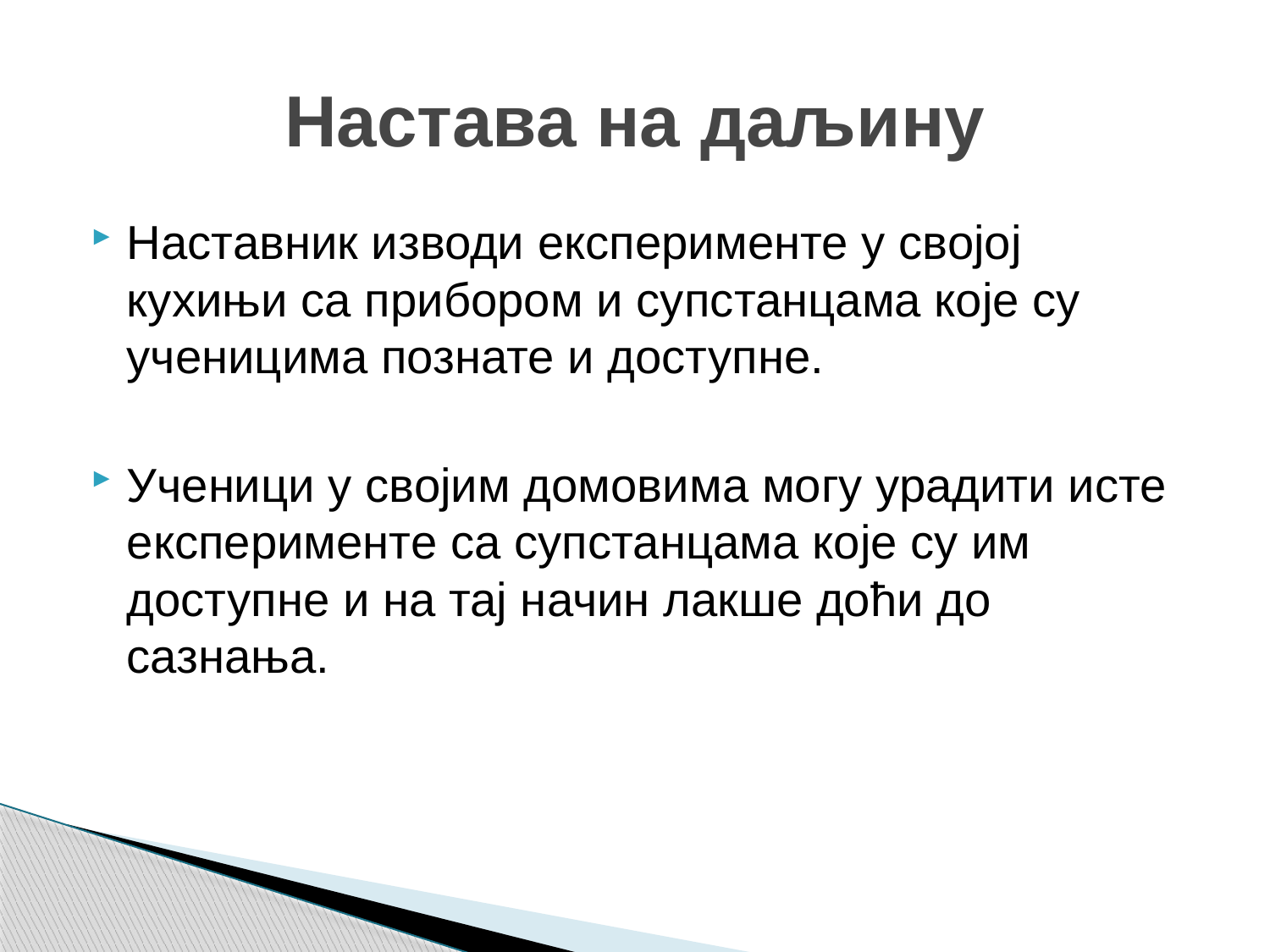

# Настава на даљину
Наставник изводи експерименте у својој кухињи са прибором и супстанцама које су ученицима познате и доступне.

Ученици у својим домовима могу урадити исте  експерименте са супстанцама које су им доступне и на тај начин лакше доћи до сазнања.